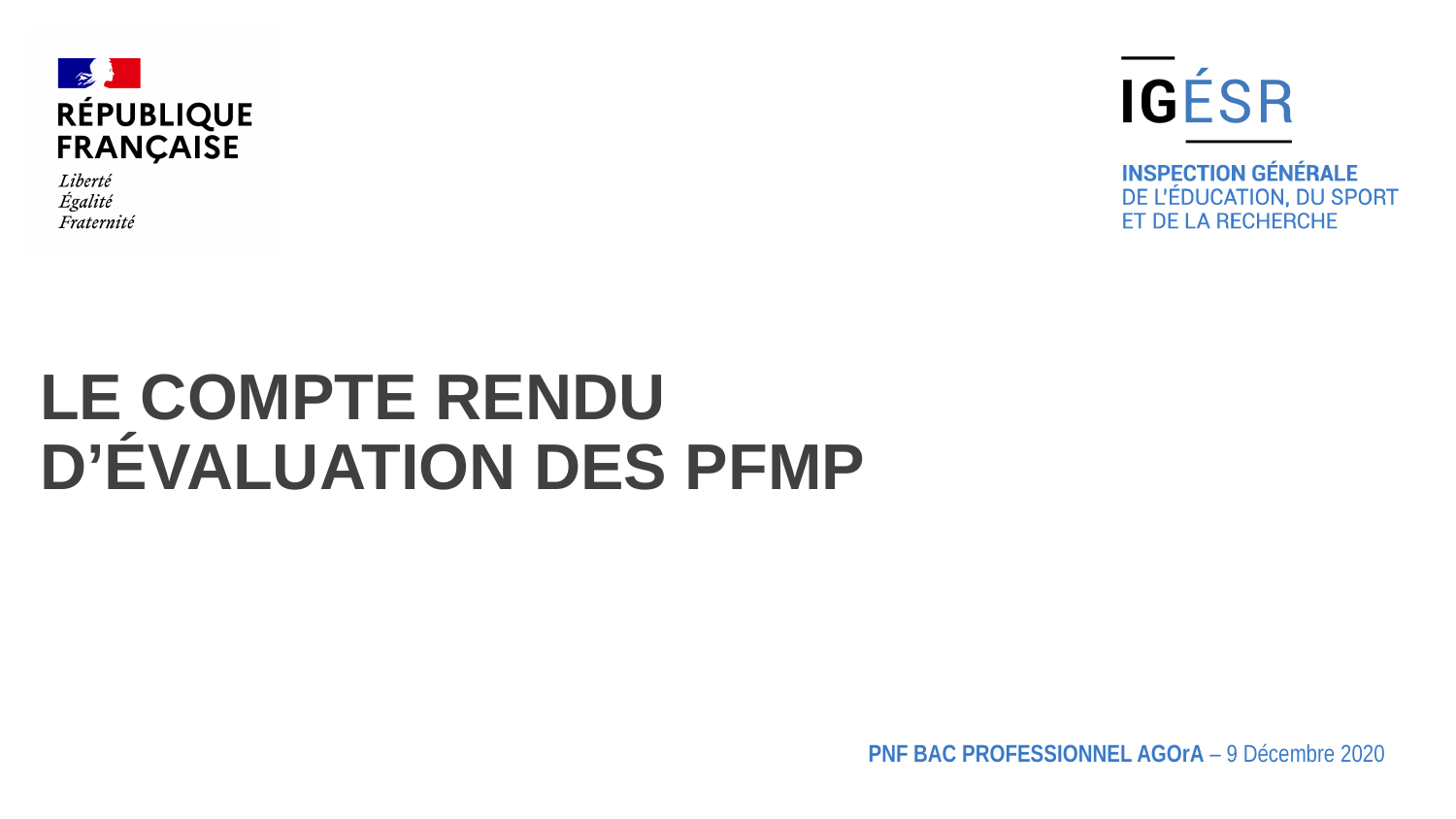

#
Le compte rendu
d’ÉVALUATION DES pfmp
PNF BAC PROFESSIONNEL AGOrA – 9 Décembre 2020